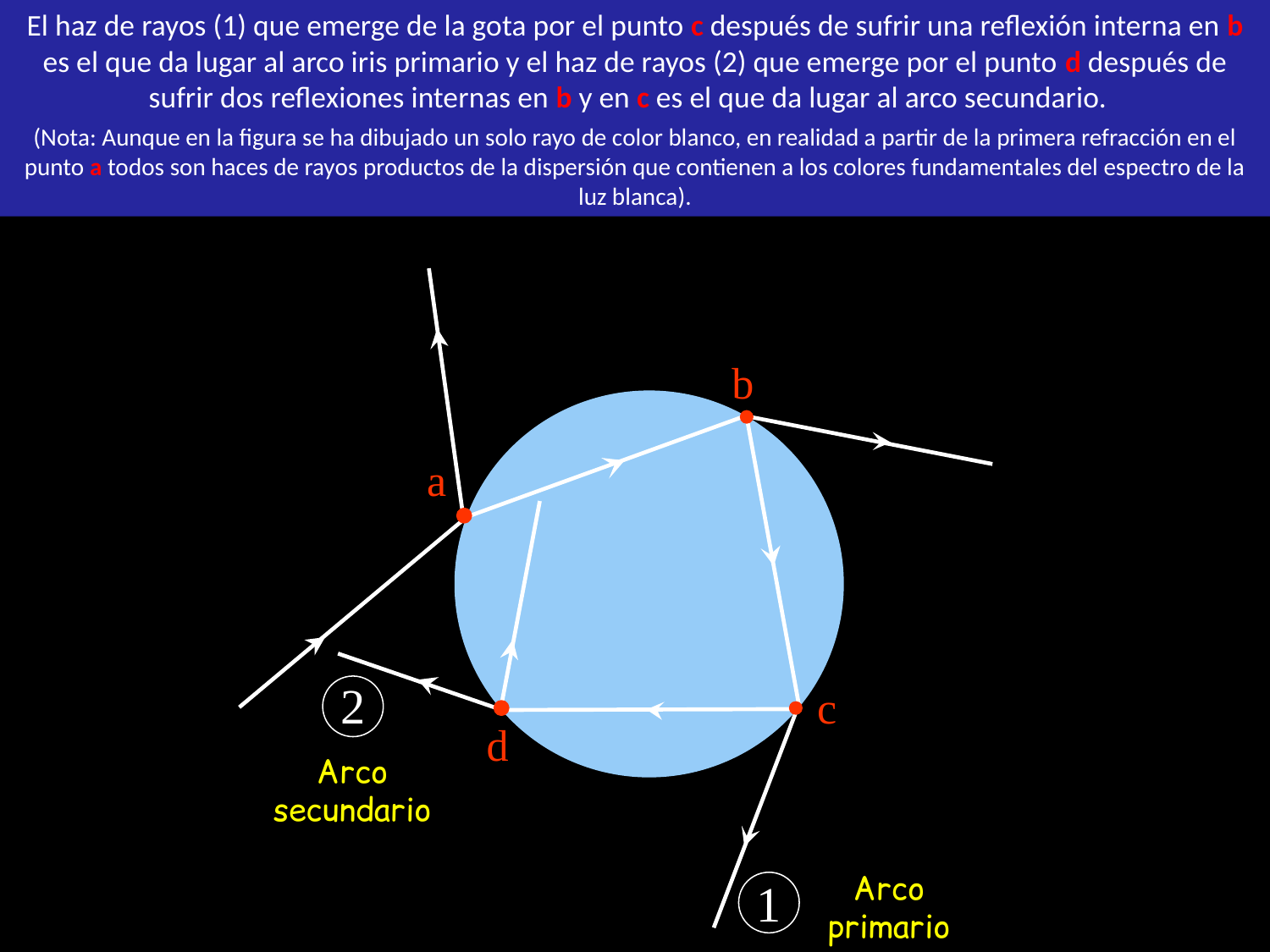

El haz de rayos (1) que emerge de la gota por el punto c después de sufrir una reflexión interna en b es el que da lugar al arco iris primario y el haz de rayos (2) que emerge por el punto d después de sufrir dos reflexiones internas en b y en c es el que da lugar al arco secundario.
(Nota: Aunque en la figura se ha dibujado un solo rayo de color blanco, en realidad a partir de la primera refracción en el punto a todos son haces de rayos productos de la dispersión que contienen a los colores fundamentales del espectro de la luz blanca).

b

a

c

d

2

Arco secundario

Arco primario

1